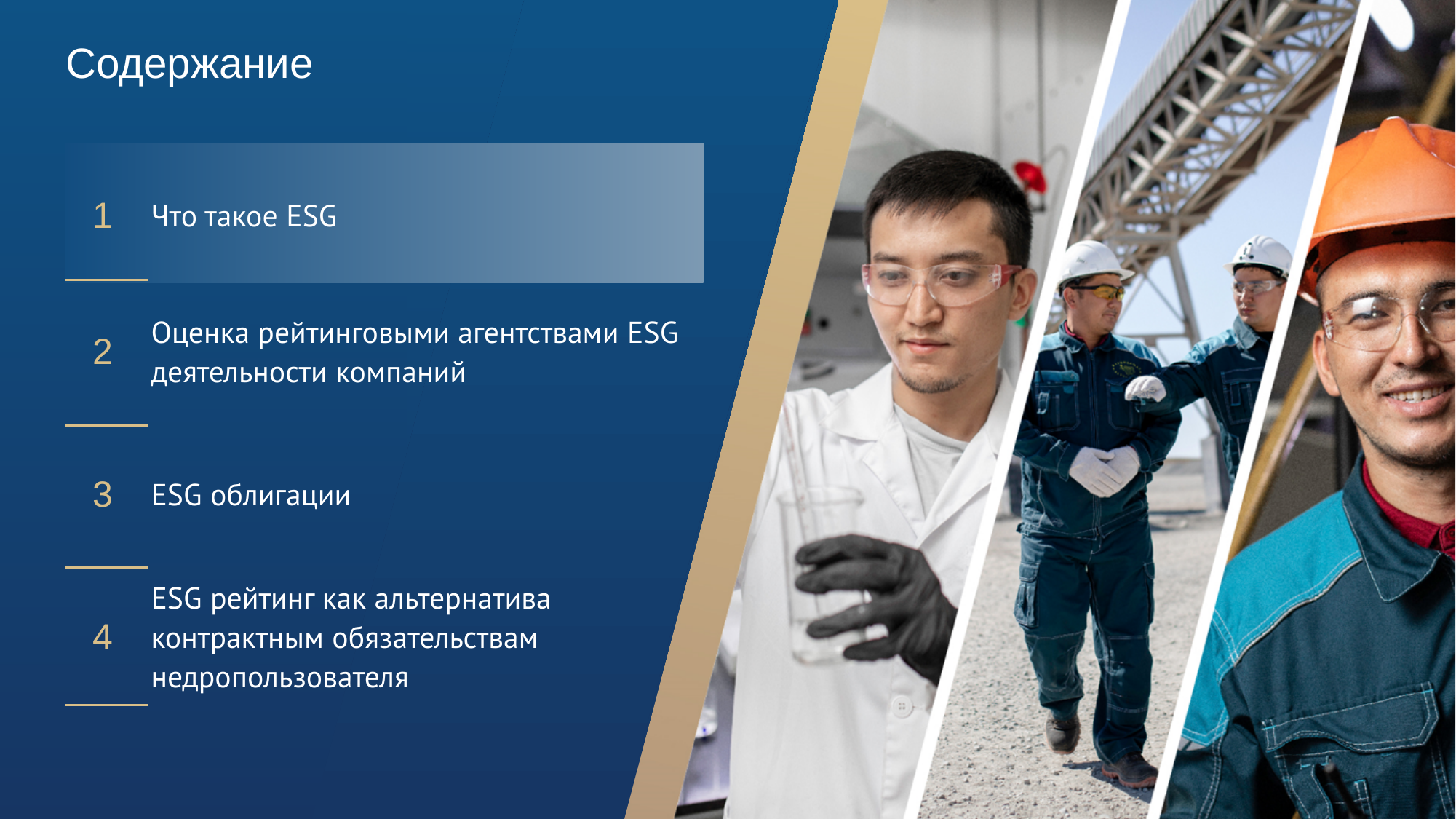

Содержание

| 1 | Что такое ESG |
| --- | --- |
| 2 | Оценка рейтинговыми агентствами ESG деятельности компаний |
| 3 | ESG облигации |
| 4 | ESG рейтинг как альтернатива контрактным обязательствам недропользователя |